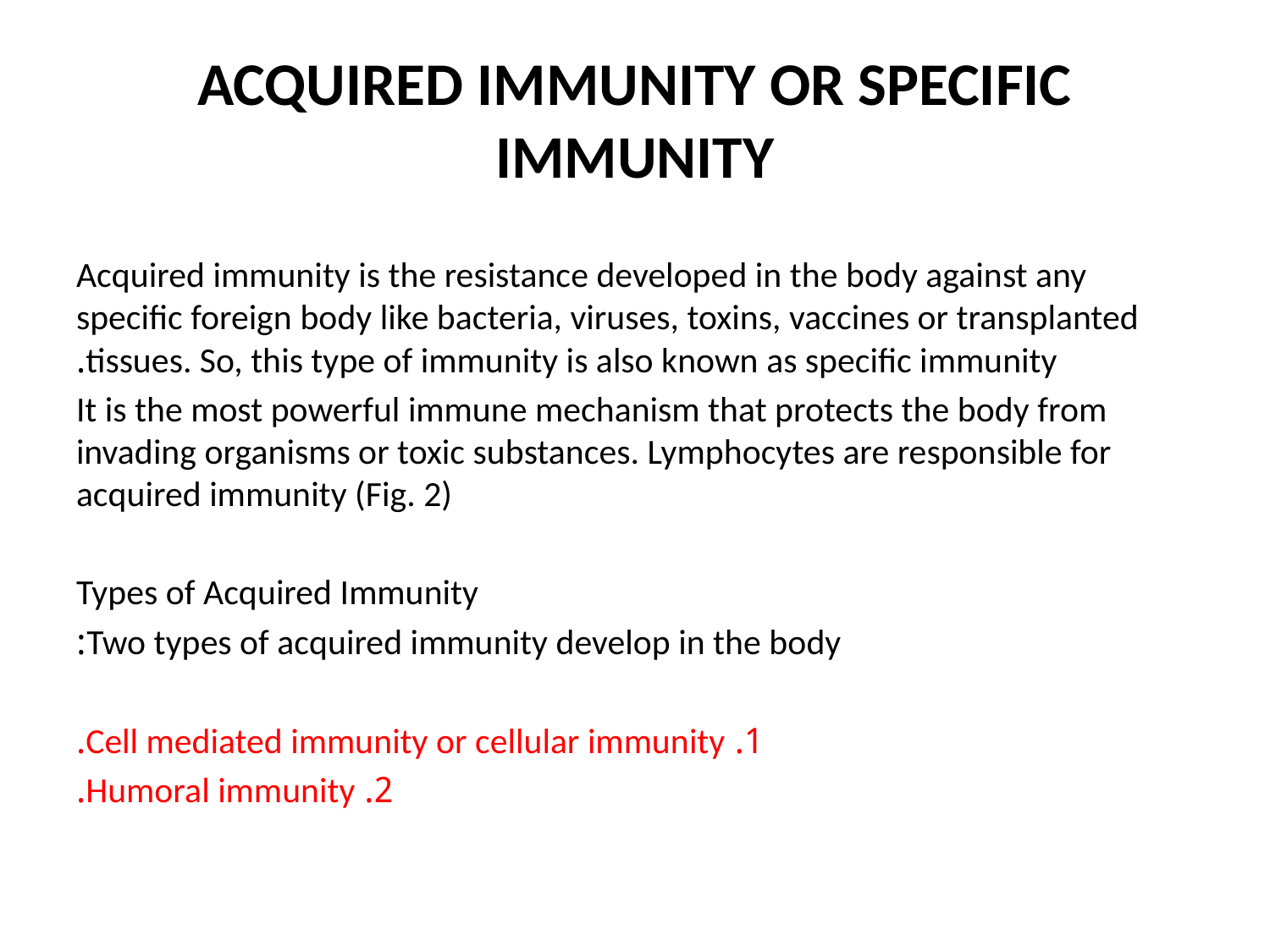

# ACQUIRED IMMUNITY OR SPECIFIC IMMUNITY

Acquired immunity is the resistance developed in the body against any specific foreign body like bacteria, viruses, toxins, vaccines or transplanted tissues. So, this type of immunity is also known as specific immunity.
It is the most powerful immune mechanism that protects the body from invading organisms or toxic substances. Lymphocytes are responsible for acquired immunity (Fig. 2)

Types of Acquired Immunity
Two types of acquired immunity develop in the body:

1. Cell mediated immunity or cellular immunity.
2. Humoral immunity.